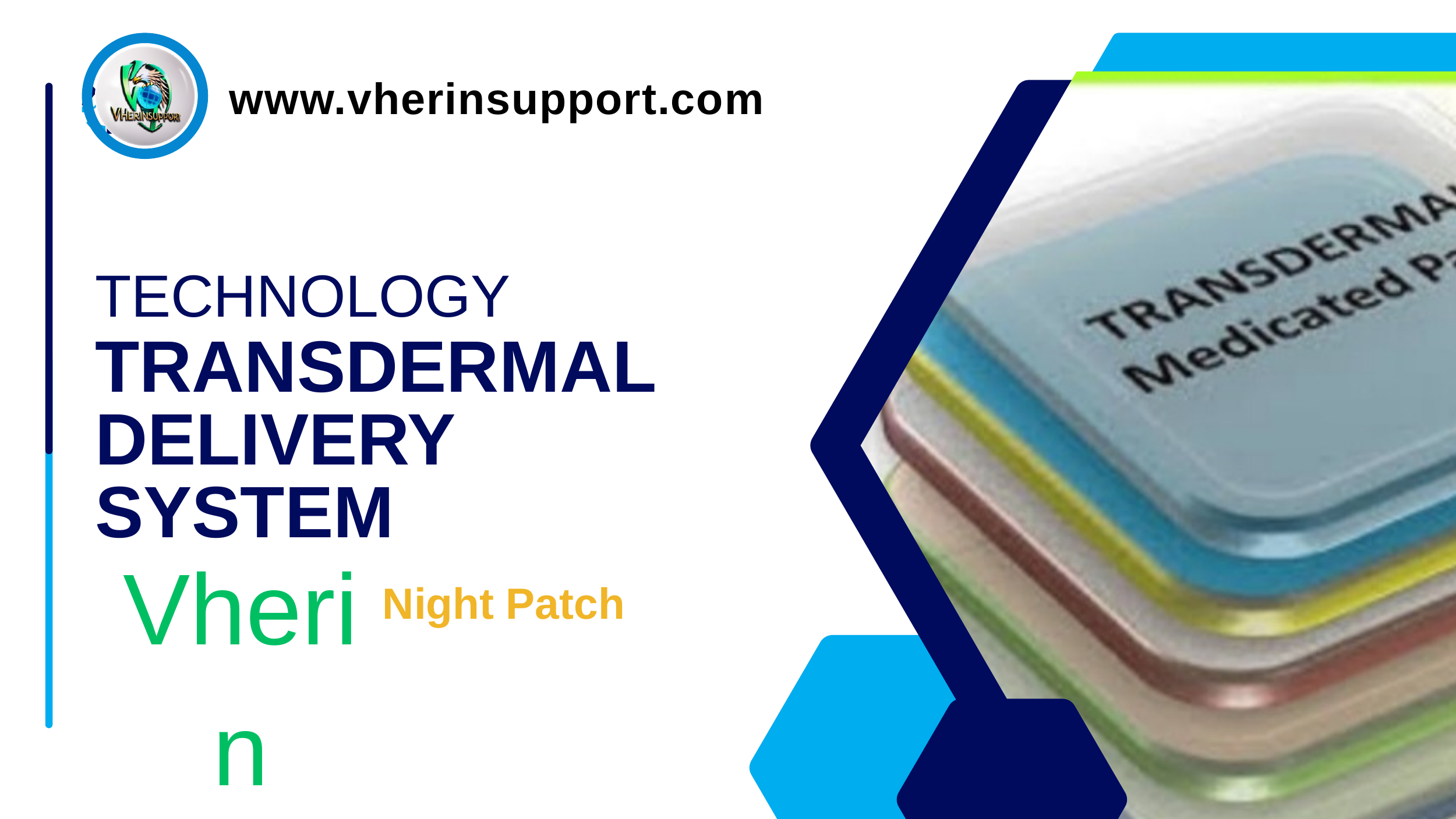

www.vherinsupport.com

TECHNOLOGY

TRANSDERMAL
DELIVERY SYSTEM
Vherin

Night Patch